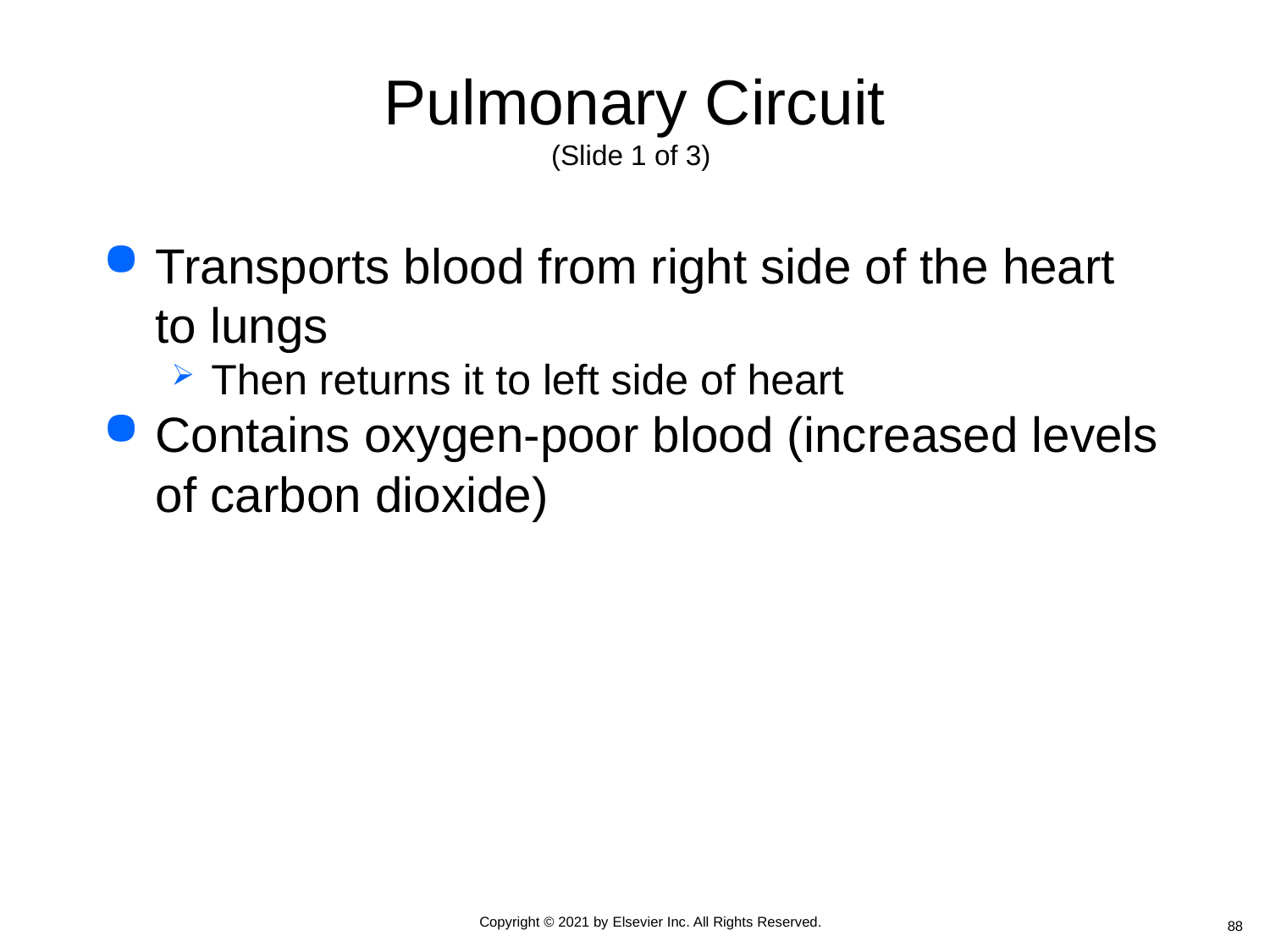

# Pulmonary Circuit (Slide 1 of 3)
Transports blood from right side of the heart to lungs
Then returns it to left side of heart
Contains oxygen-poor blood (increased levels of carbon dioxide)
88